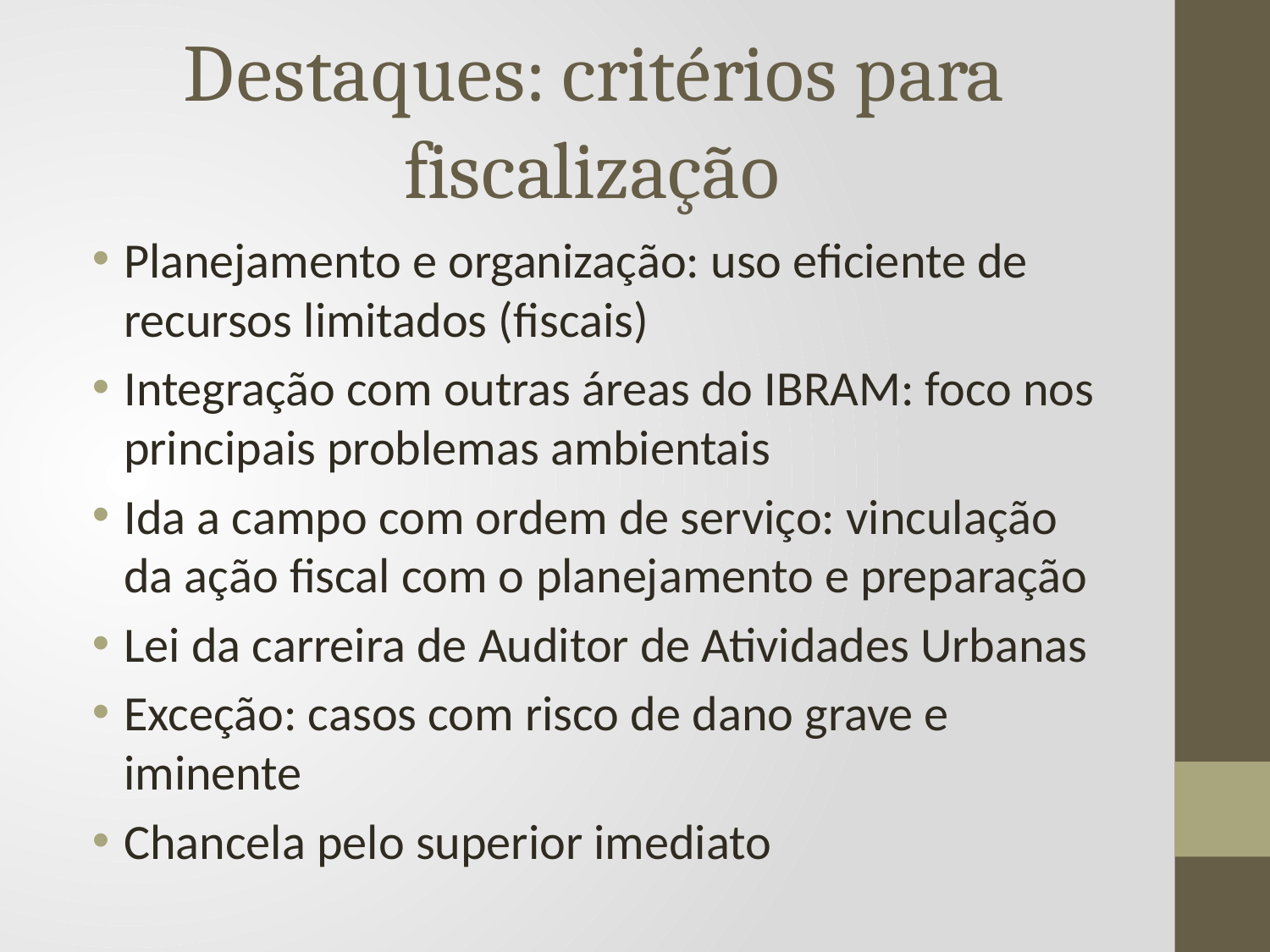

# Destaques: critérios para fiscalização
Planejamento e organização: uso eficiente de recursos limitados (fiscais)
Integração com outras áreas do IBRAM: foco nos principais problemas ambientais
Ida a campo com ordem de serviço: vinculação da ação fiscal com o planejamento e preparação
Lei da carreira de Auditor de Atividades Urbanas
Exceção: casos com risco de dano grave e iminente
Chancela pelo superior imediato